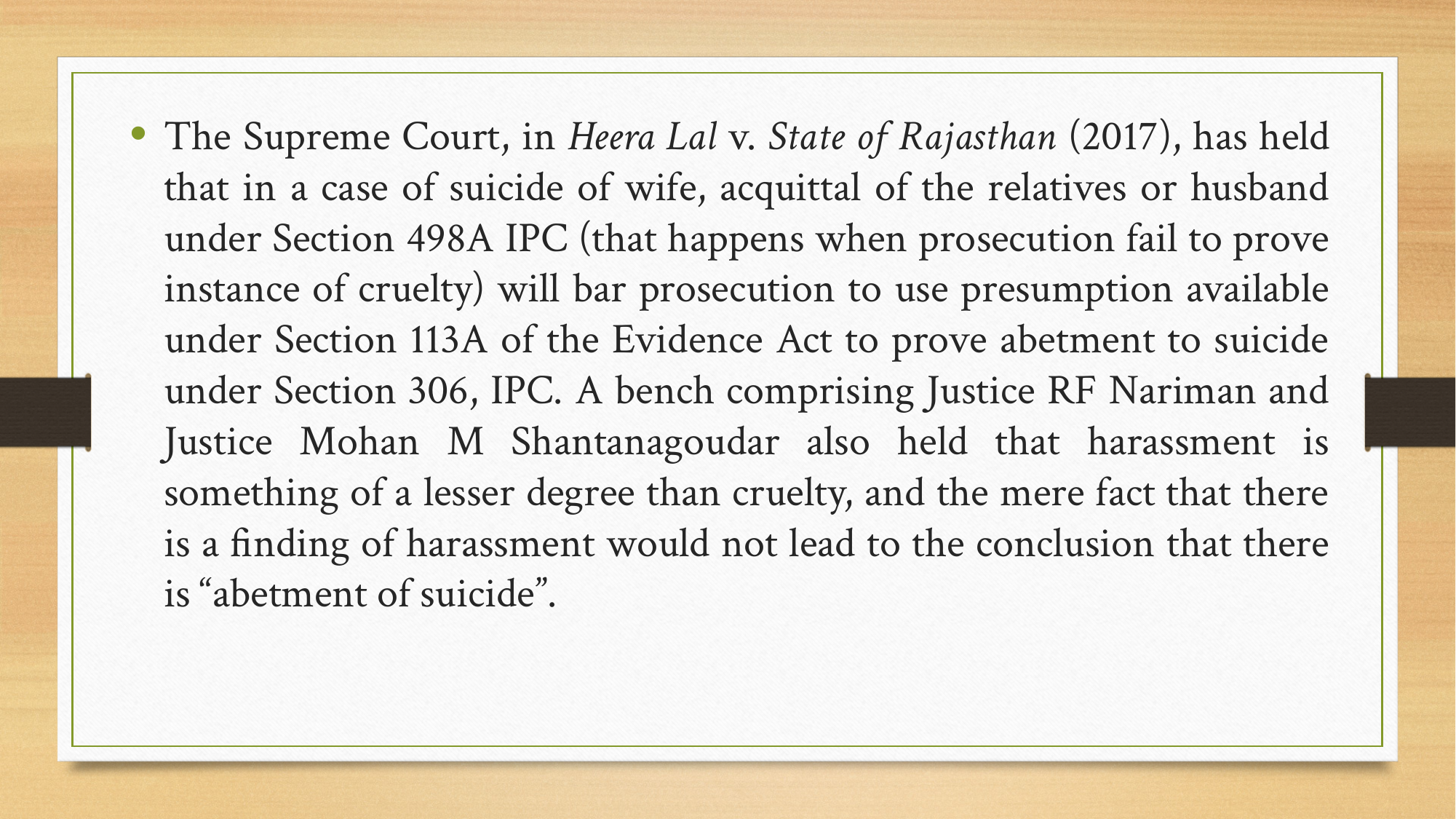

The Supreme Court, in Heera Lal v. State of Rajasthan (2017), has held that in a case of suicide of wife, acquittal of the relatives or husband under Section 498A IPC (that happens when prosecution fail to prove instance of cruelty) will bar prosecution to use presumption available under Section 113A of the Evidence Act to prove abetment to suicide under Section 306, IPC. A bench comprising Justice RF Nariman and Justice Mohan M Shantanagoudar also held that harassment is something of a lesser degree than cruelty, and the mere fact that there is a finding of harassment would not lead to the conclusion that there is “abetment of suicide”.